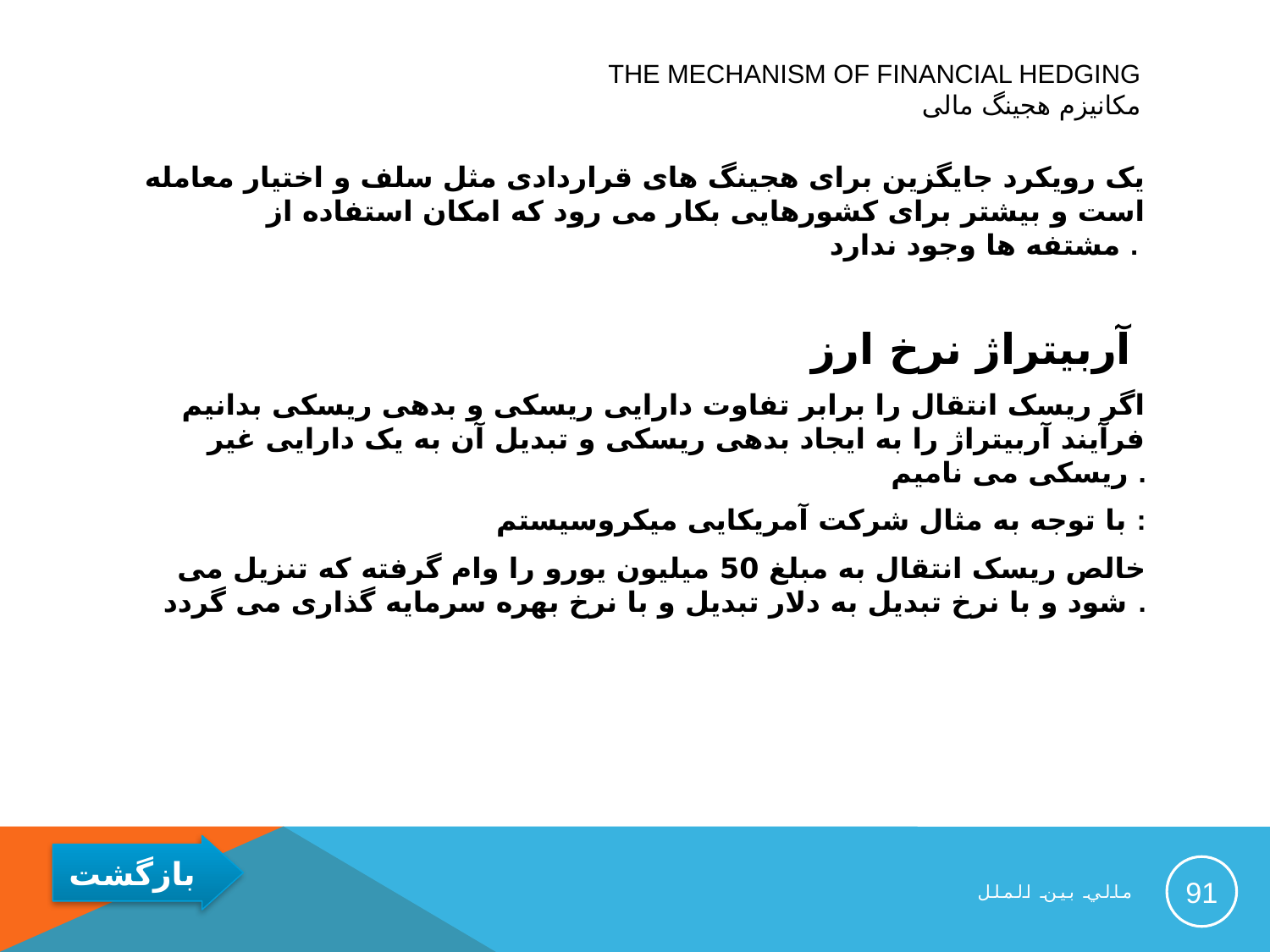

# The Mechanism of Financial Hedging مکانیزم هجینگ مالی
یک رویکرد جایگزین برای هجینگ های قراردادی مثل سلف و اختیار معامله است و بیشتر برای کشورهایی بکار می رود که امکان استفاده از مشتفه ها وجود ندارد .

آربیتراژ نرخ ارز
اگر ریسک انتقال را برابر تفاوت دارایی ریسکی و بدهی ریسکی بدانیم فرآیند آربیتراژ را به ایجاد بدهی ریسکی و تبدیل آن به یک دارایی غیر ریسکی می نامیم .
با توجه به مثال شرکت آمریکایی میکروسیستم :
خالص ریسک انتقال به مبلغ 50 میلیون یورو را وام گرفته که تنزیل می شود و با نرخ تبدیل به دلار تبدیل و با نرخ بهره سرمایه گذاری می گردد .
91
مالي بين الملل